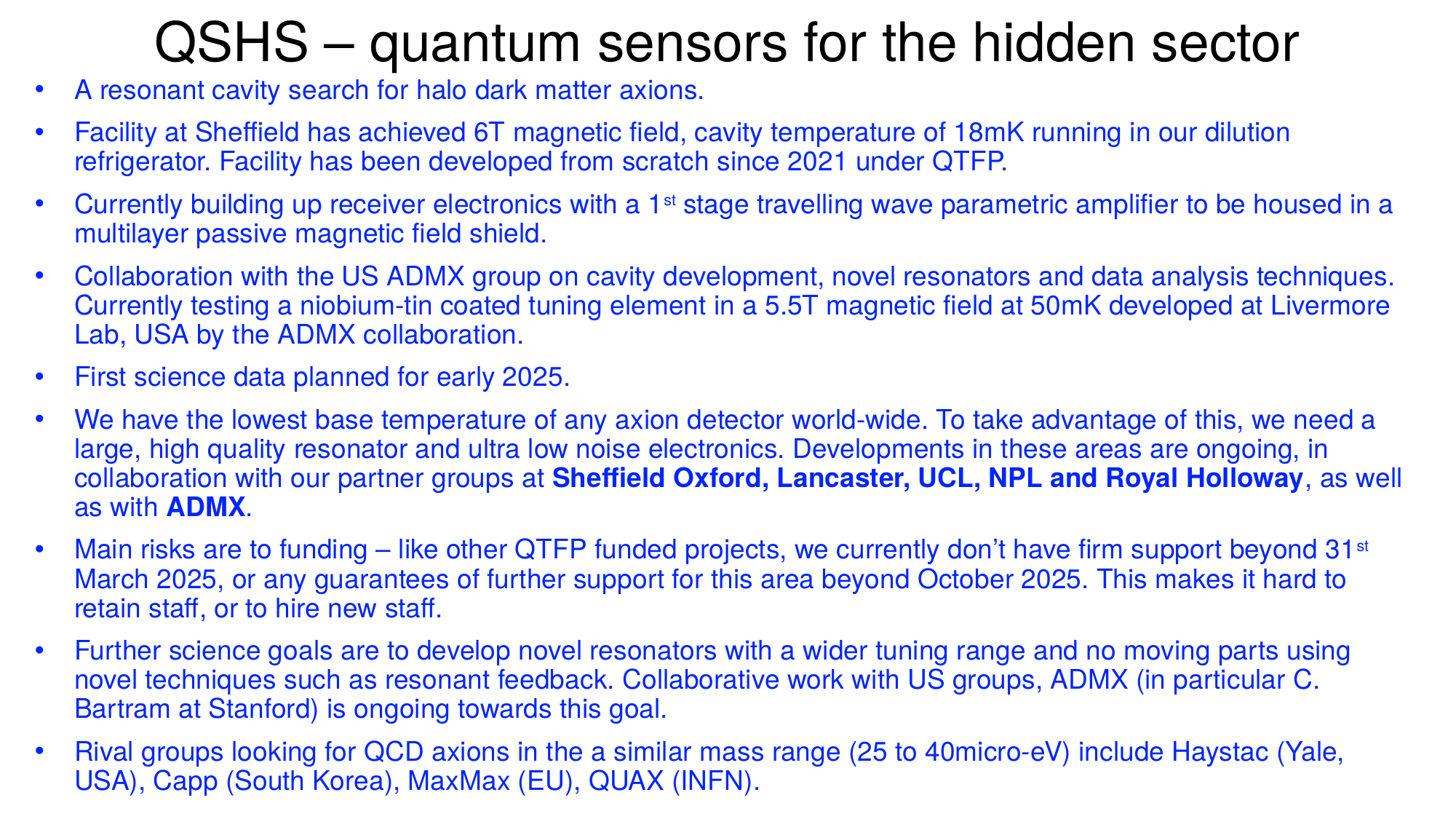

# QSHS – quantum sensors for the hidden sector
A resonant cavity search for halo dark matter axions.
Facility at Sheffield has achieved 6T magnetic field, cavity temperature of 18mK running in our dilution refrigerator. Facility has been developed from scratch since 2021 under QTFP.
Currently building up receiver electronics with a 1st stage travelling wave parametric amplifier to be housed in a multilayer passive magnetic field shield.
Collaboration with the US ADMX group on cavity development, novel resonators and data analysis techniques. Currently testing a niobium-tin coated tuning element in a 5.5T magnetic field at 50mK developed at Livermore Lab, USA by the ADMX collaboration.
First science data planned for early 2025.
We have the lowest base temperature of any axion detector world-wide. To take advantage of this, we need a large, high quality resonator and ultra low noise electronics. Developments in these areas are ongoing, in collaboration with our partner groups at Sheffield Oxford, Lancaster, UCL, NPL and Royal Holloway, as well as with ADMX.
Main risks are to funding – like other QTFP funded projects, we currently don’t have firm support beyond 31st March 2025, or any guarantees of further support for this area beyond October 2025. This makes it hard to retain staff, or to hire new staff.
Further science goals are to develop novel resonators with a wider tuning range and no moving parts using novel techniques such as resonant feedback. Collaborative work with US groups, ADMX (in particular C. Bartram at Stanford) is ongoing towards this goal.
Rival groups looking for QCD axions in the a similar mass range (25 to 40micro-eV) include Haystac (Yale, USA), Capp (South Korea), MaxMax (EU), QUAX (INFN).